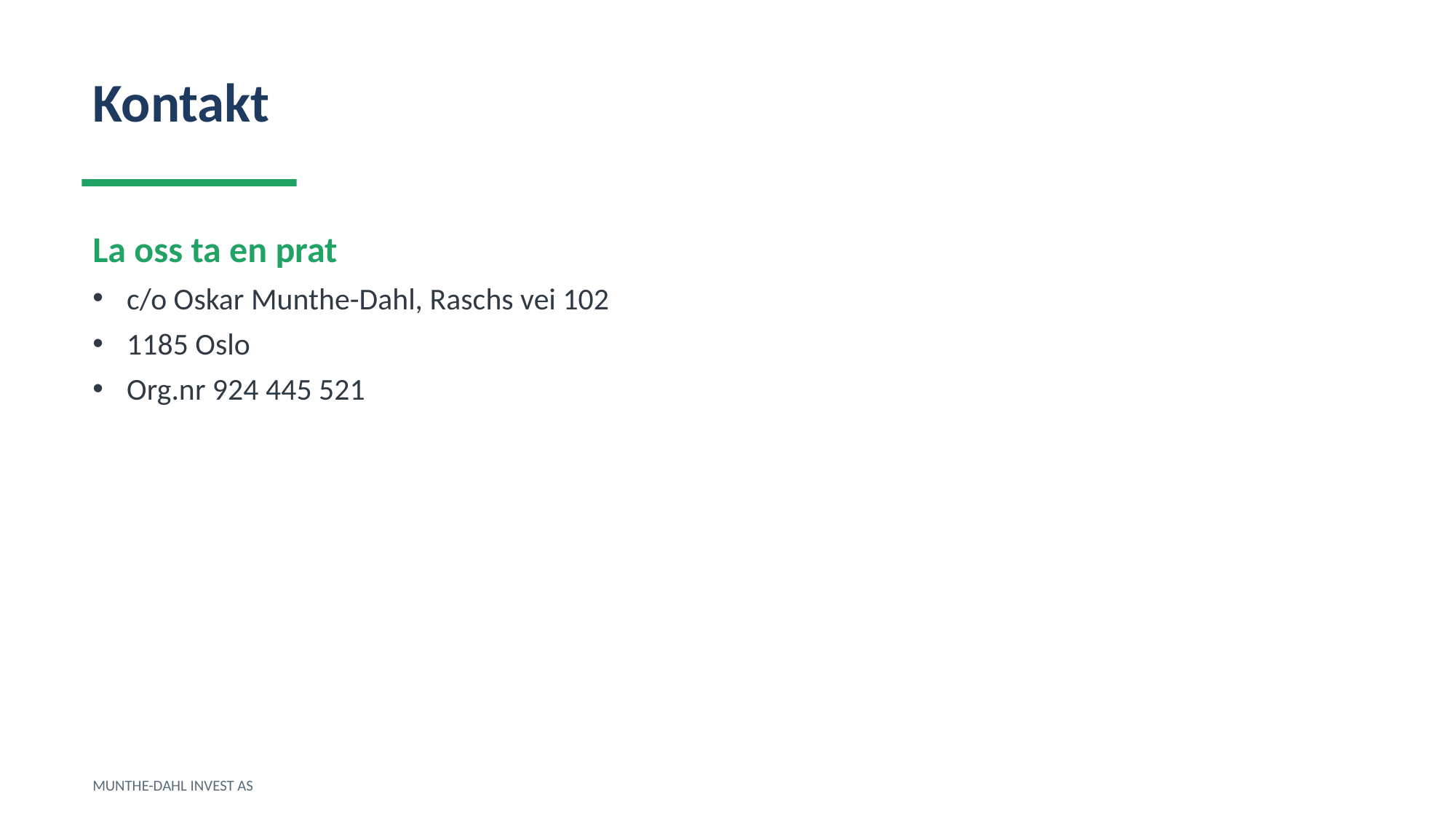

Kontakt

La oss ta en prat
c/o Oskar Munthe-Dahl, Raschs vei 102
1185 Oslo
Org.nr 924 445 521
MUNTHE-DAHL INVEST AS